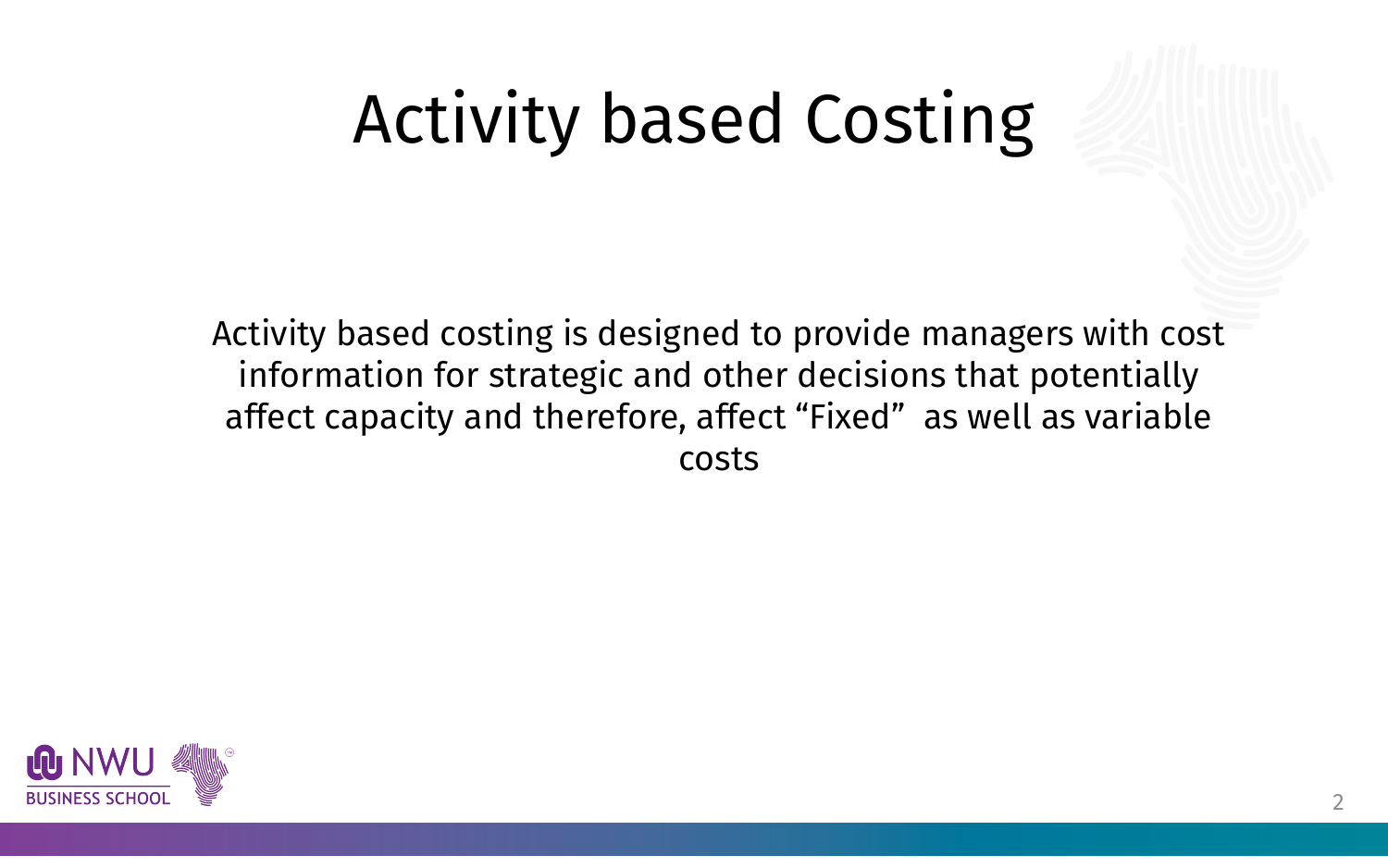

# Activity based Costing
Activity based costing is designed to provide managers with cost information for strategic and other decisions that potentially affect capacity and therefore, affect “Fixed”  as well as variable costs
2